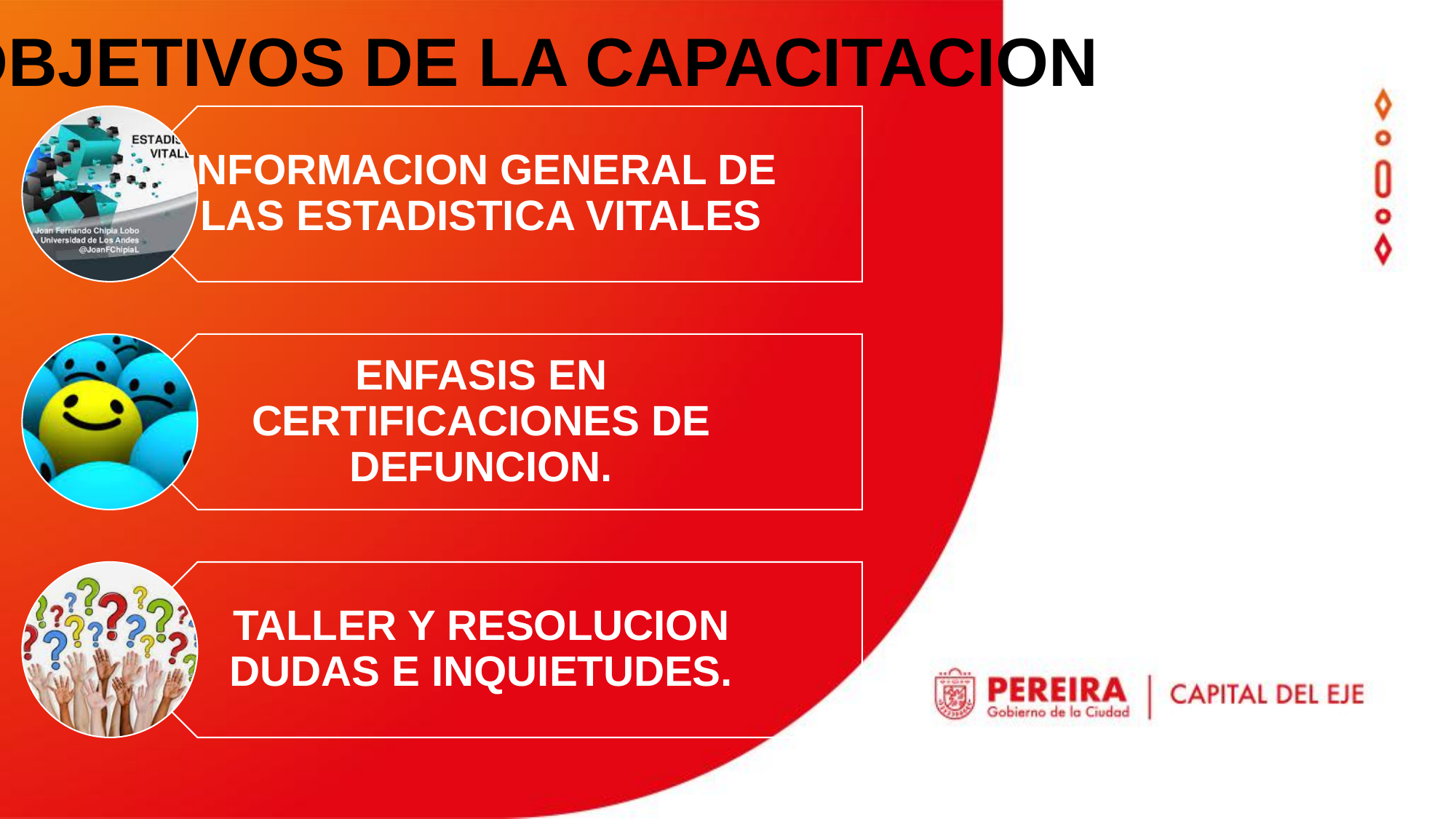

OBJETIVOS DE LA CAPACITACION
INFORMACION GENERAL DE LAS ESTADISTICA VITALES
ENFASIS EN CERTIFICACIONES DE DEFUNCION.
TALLER Y RESOLUCION DUDAS E INQUIETUDES.